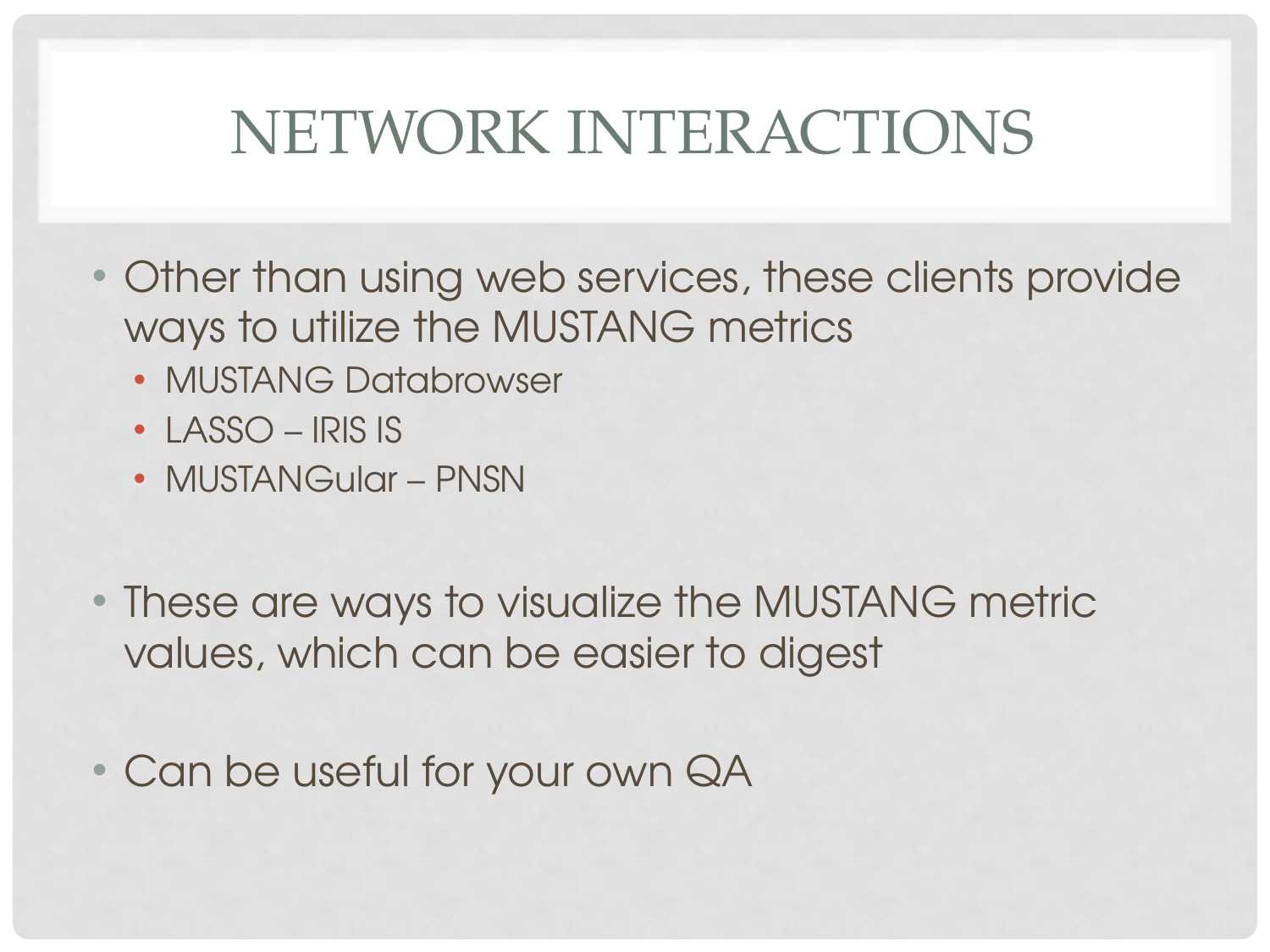

# Network Interactions
Other than using web services, these clients provide ways to utilize the MUSTANG metrics
MUSTANG Databrowser
LASSO – IRIS IS
MUSTANGular – PNSN

These are ways to visualize the MUSTANG metric values, which can be easier to digest

Can be useful for your own QA